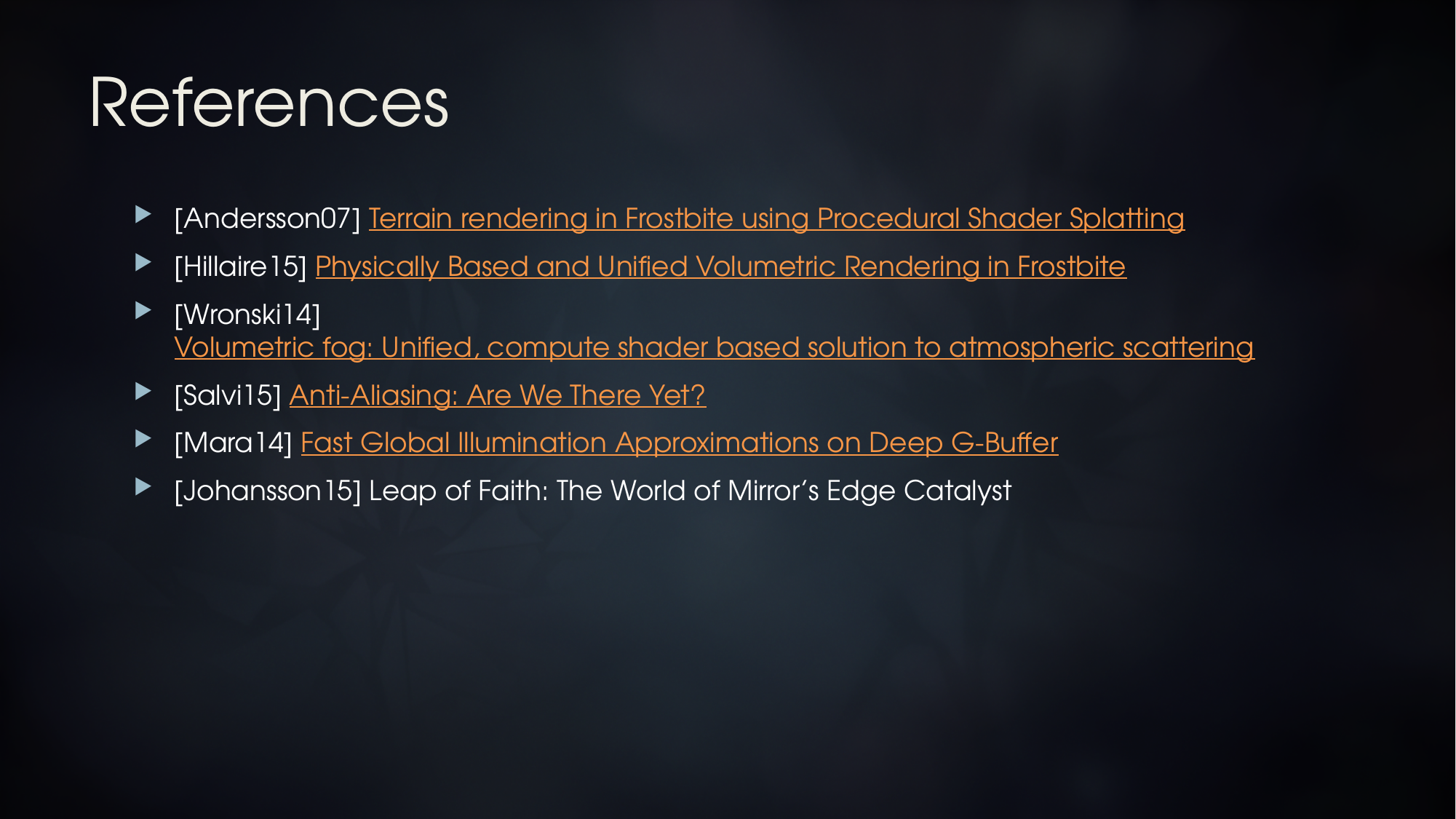

# References
[Andersson07] Terrain rendering in Frostbite using Procedural Shader Splatting
[Hillaire15] Physically Based and Unified Volumetric Rendering in Frostbite
[Wronski14] Volumetric fog: Unified, compute shader based solution to atmospheric scattering
[Salvi15] Anti-Aliasing: Are We There Yet?
[Mara14] Fast Global Illumination Approximations on Deep G-Buffer
[Johansson15] Leap of Faith: The World of Mirror’s Edge Catalyst